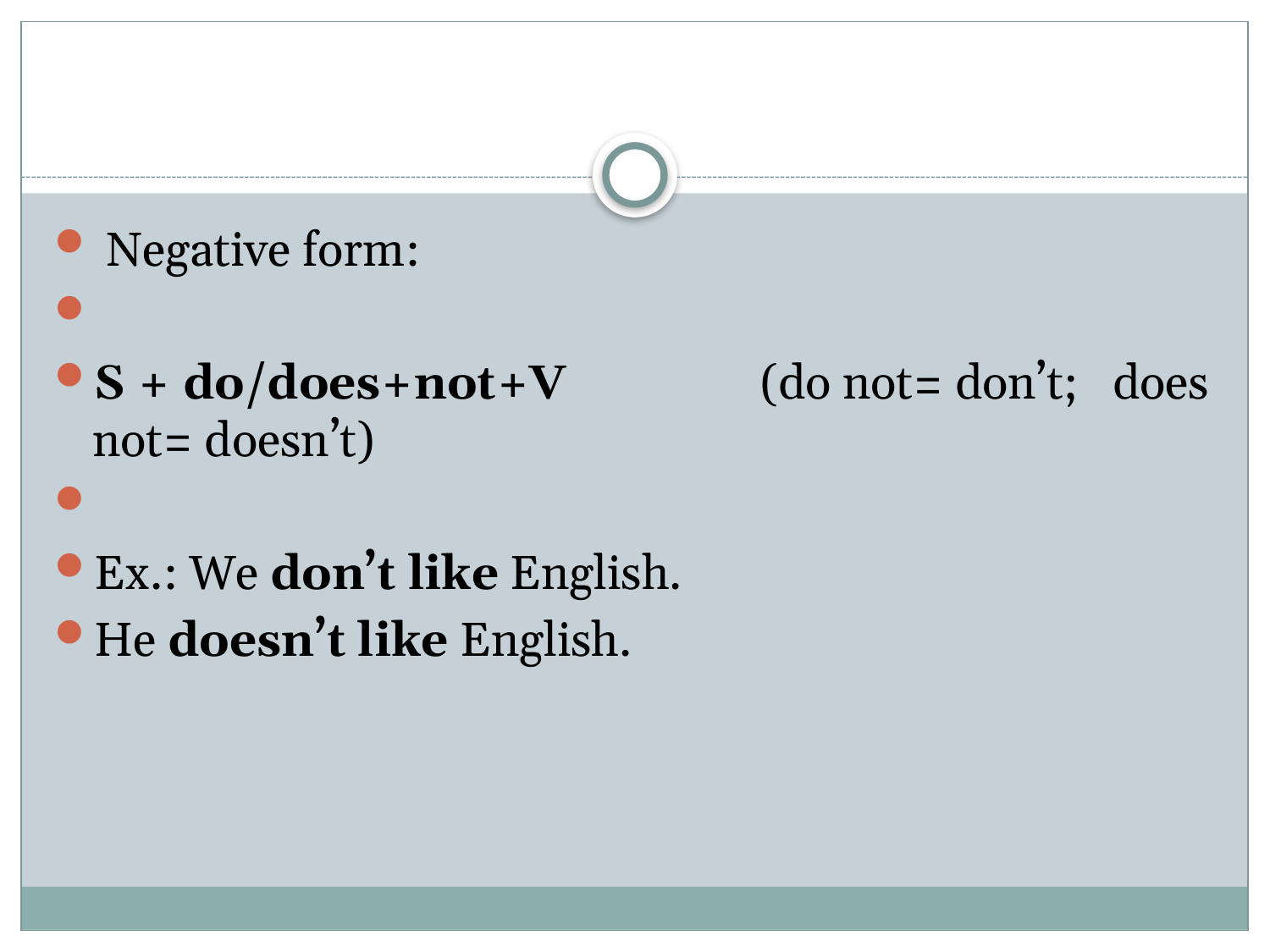

Negative form:

S + do/does+not+V                 (do not= don’t;   does not= doesn’t)

Ex.: We don’t like English.
He doesn’t like English.